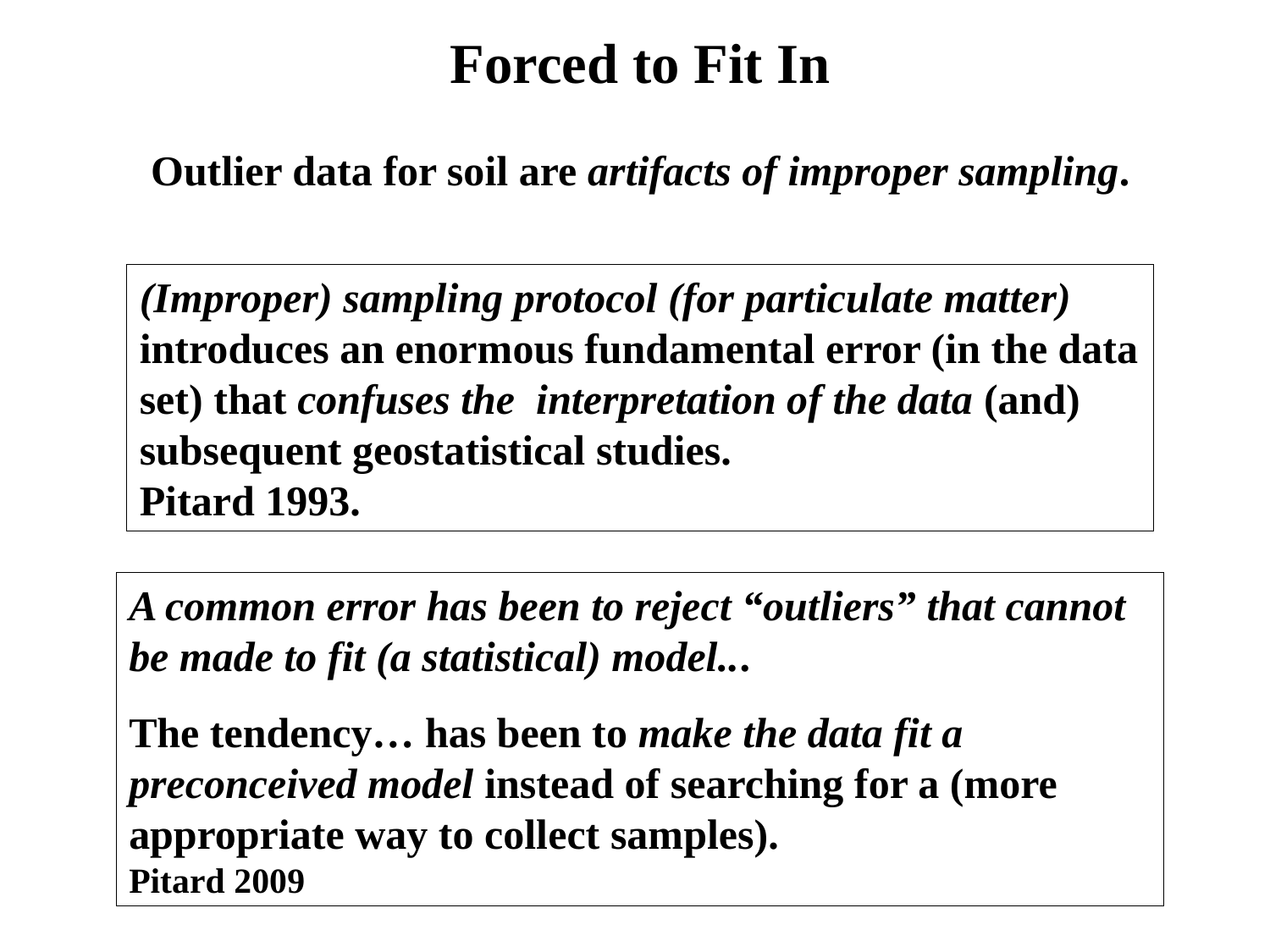

Forced to Fit In
Outlier data for soil are artifacts of improper sampling.
(Improper) sampling protocol (for particulate matter) introduces an enormous fundamental error (in the data set) that confuses the  interpretation of the data (and) subsequent geostatistical studies.
Pitard 1993.
A common error has been to reject “outliers” that cannot be made to fit (a statistical) model...

The tendency… has been to make the data fit a preconceived model instead of searching for a (more appropriate way to collect samples).
Pitard 2009